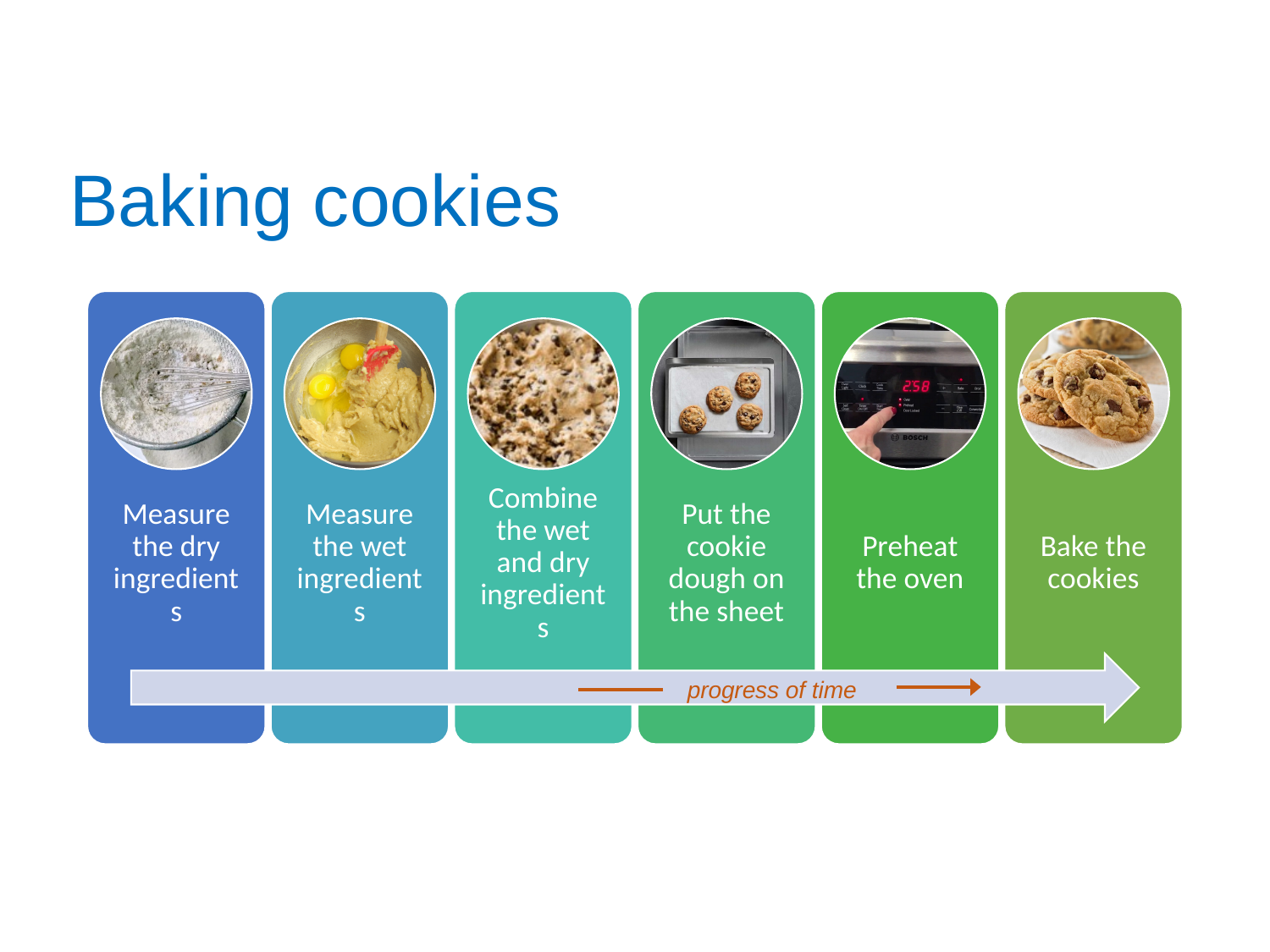

# Baking cookies
Measure the dry ingredients
Measure the wet ingredients
Combine the wet and dry ingredients
Put the cookie dough on the sheet
Preheat the oven
Bake the cookies
progress of time